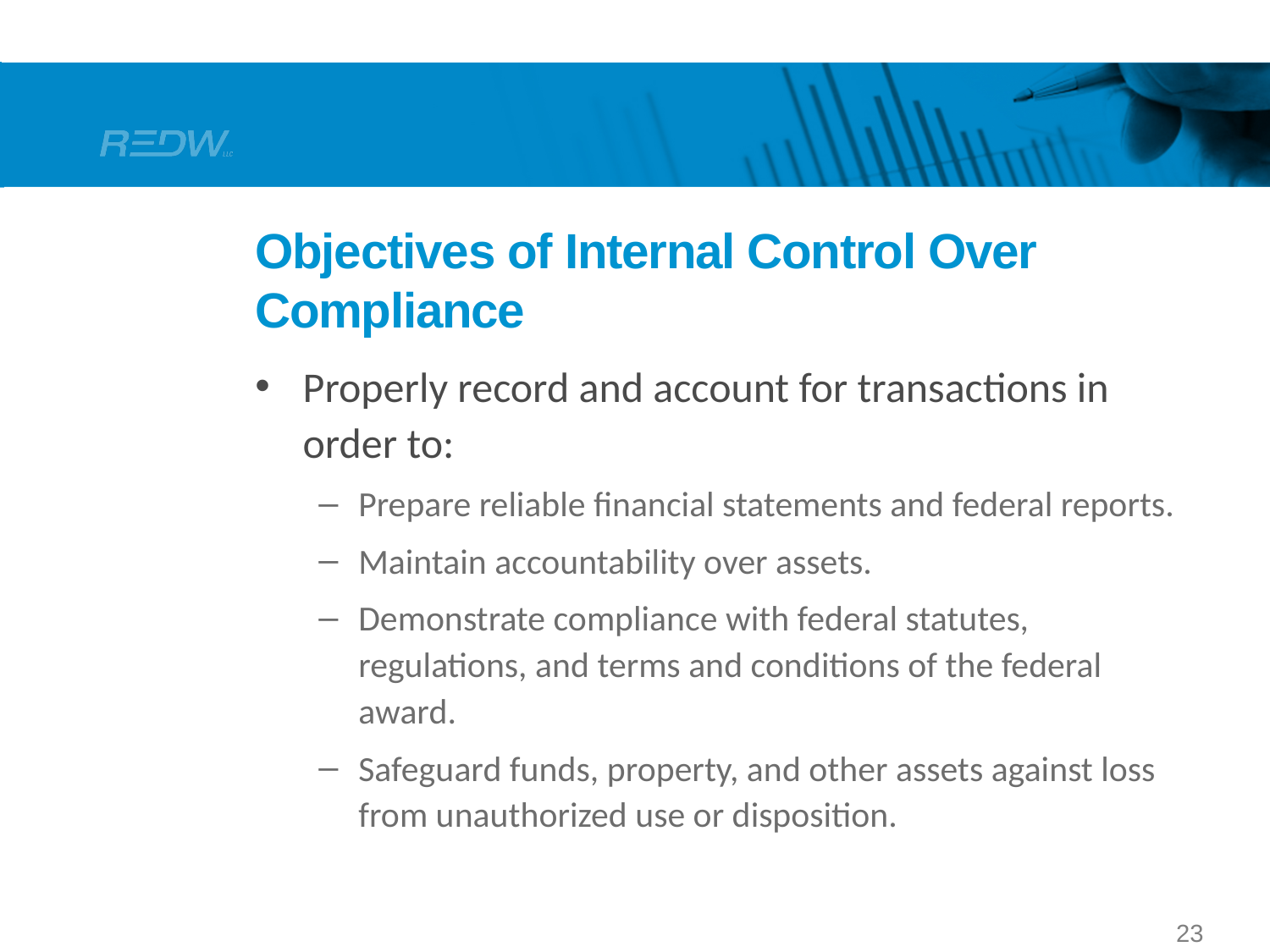

# Objectives of Internal Control Over Compliance
Properly record and account for transactions in order to:
Prepare reliable financial statements and federal reports.
Maintain accountability over assets.
Demonstrate compliance with federal statutes, regulations, and terms and conditions of the federal award.
Safeguard funds, property, and other assets against loss from unauthorized use or disposition.